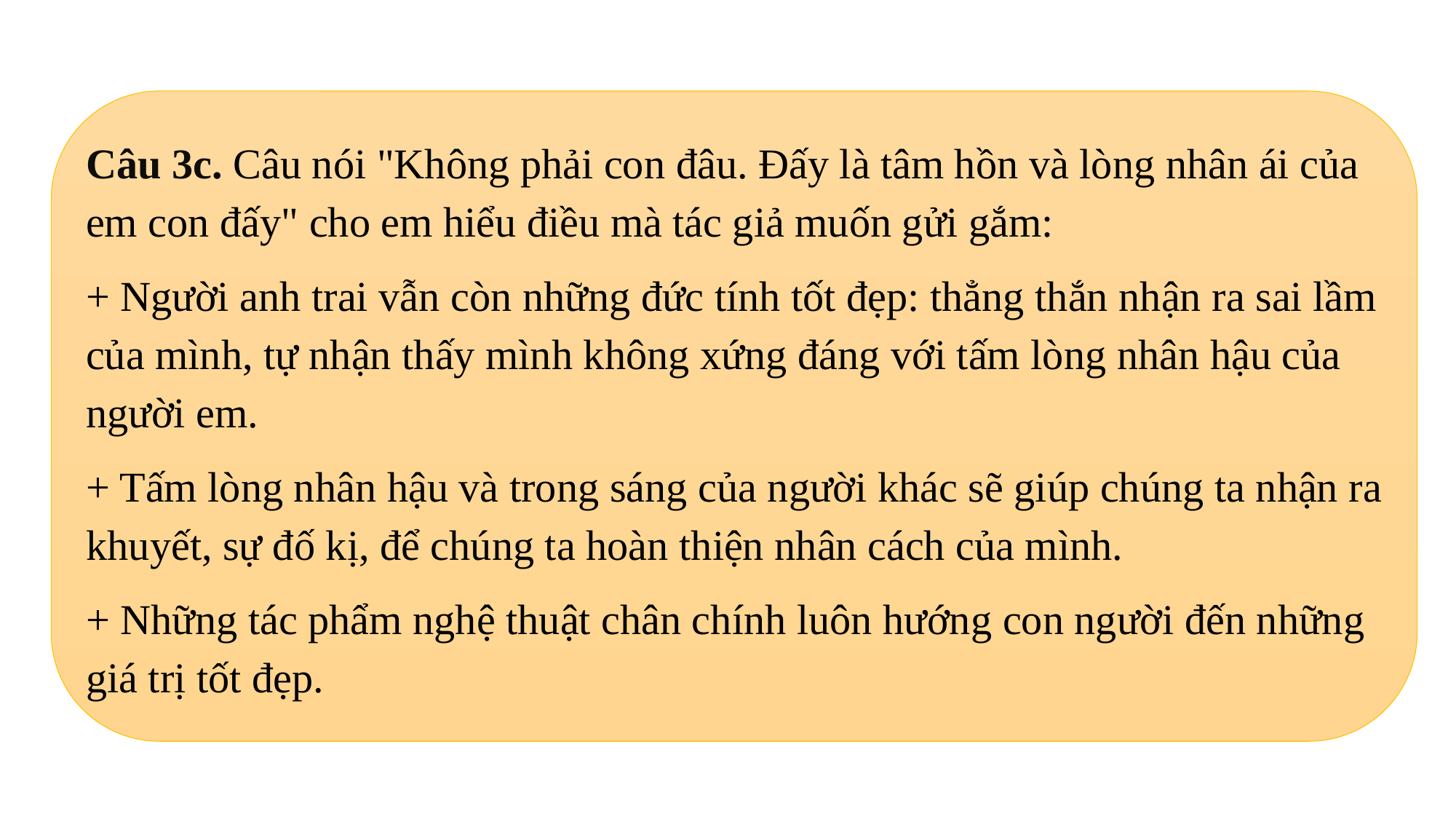

Câu 3c. Câu nói "Không phải con đâu. Đấy là tâm hồn và lòng nhân ái của em con đấy" cho em hiểu điều mà tác giả muốn gửi gắm:
+ Người anh trai vẫn còn những đức tính tốt đẹp: thẳng thắn nhận ra sai lầm của mình, tự nhận thấy mình không xứng đáng với tấm lòng nhân hậu của người em.
+ Tấm lòng nhân hậu và trong sáng của người khác sẽ giúp chúng ta nhận ra khuyết, sự đố kị, để chúng ta hoàn thiện nhân cách của mình.
+ Những tác phẩm nghệ thuật chân chính luôn hướng con người đến những giá trị tốt đẹp.